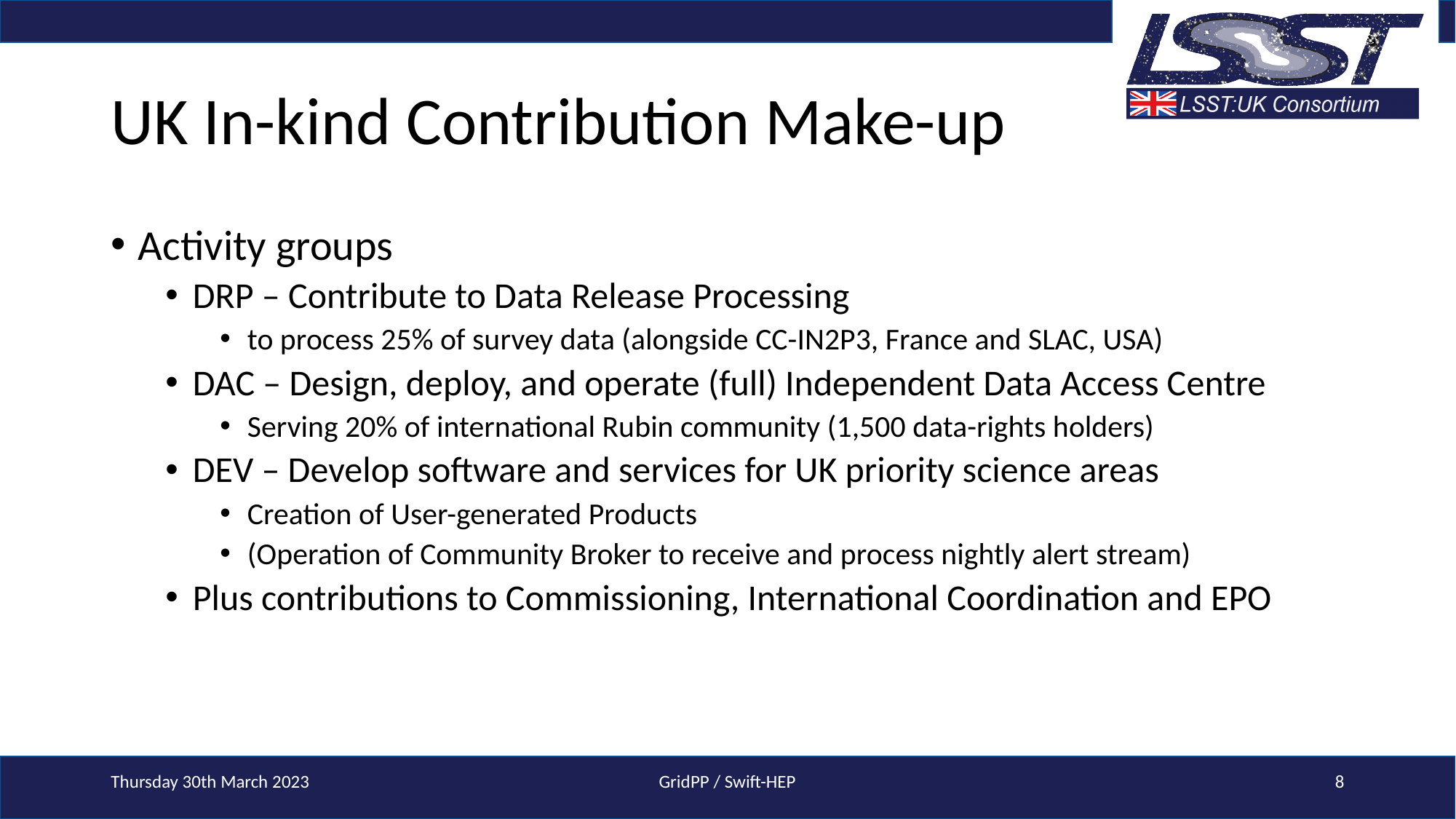

# UK In-kind Contribution Make-up
Activity groups
DRP – Contribute to Data Release Processing
to process 25% of survey data (alongside CC-IN2P3, France and SLAC, USA)
DAC – Design, deploy, and operate (full) Independent Data Access Centre
Serving 20% of international Rubin community (1,500 data-rights holders)
DEV – Develop software and services for UK priority science areas
Creation of User-generated Products
(Operation of Community Broker to receive and process nightly alert stream)
Plus contributions to Commissioning, International Coordination and EPO

Thursday 30th March 2023
GridPP / Swift-HEP
8